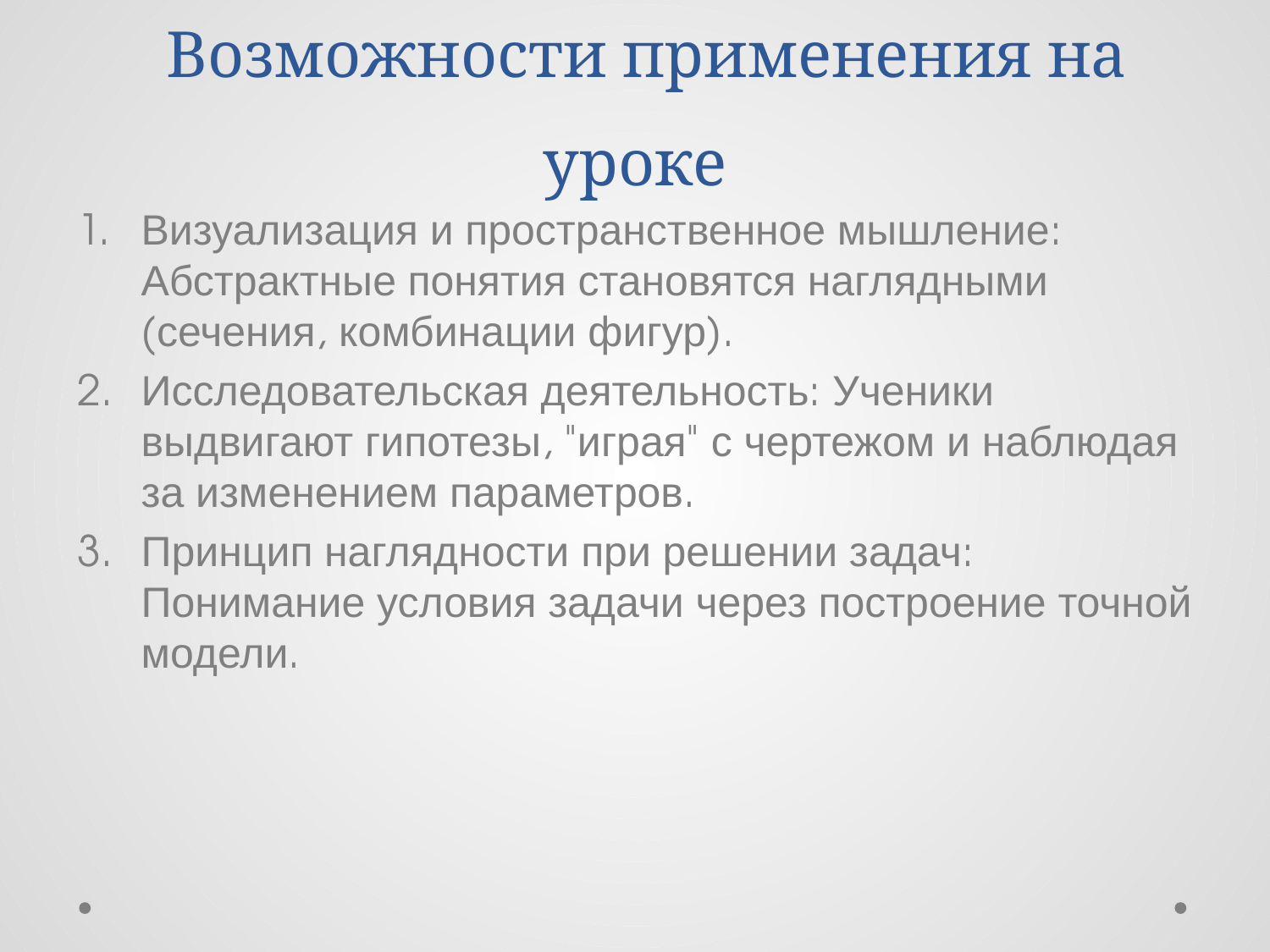

# Возможности применения на уроке
Визуализация и пространственное мышление: Абстрактные понятия становятся наглядными (сечения, комбинации фигур).
Исследовательская деятельность: Ученики выдвигают гипотезы, "играя" с чертежом и наблюдая за изменением параметров.
Принцип наглядности при решении задач: Понимание условия задачи через построение точной модели.